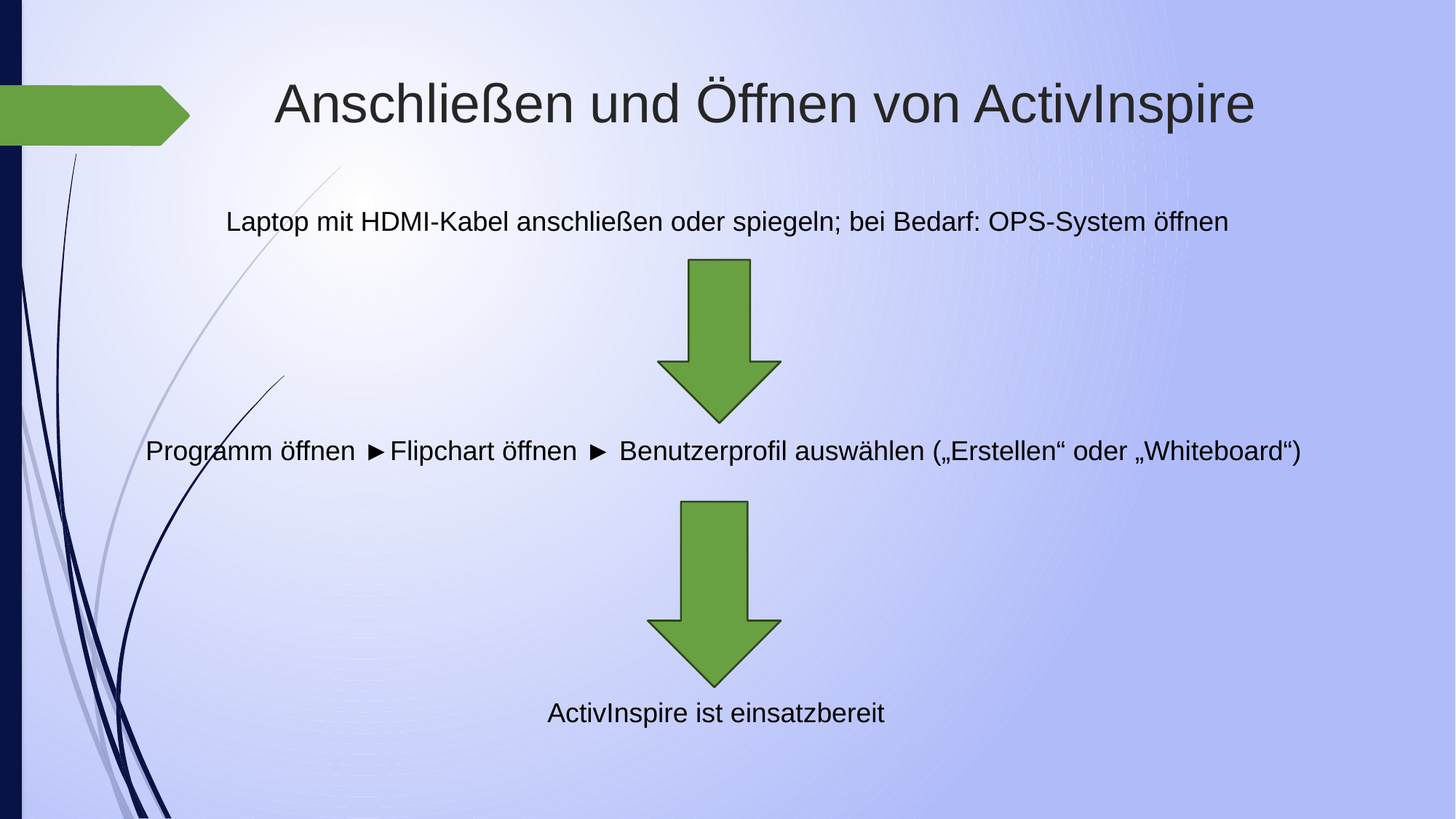

# Anschließen und Öffnen von ActivInspire
Laptop mit HDMI-Kabel anschließen oder spiegeln; bei Bedarf: OPS-System öffnen

Programm öffnen ►Flipchart öffnen ► Benutzerprofil auswählen („Erstellen“ oder „Whiteboard“)

ActivInspire ist einsatzbereit